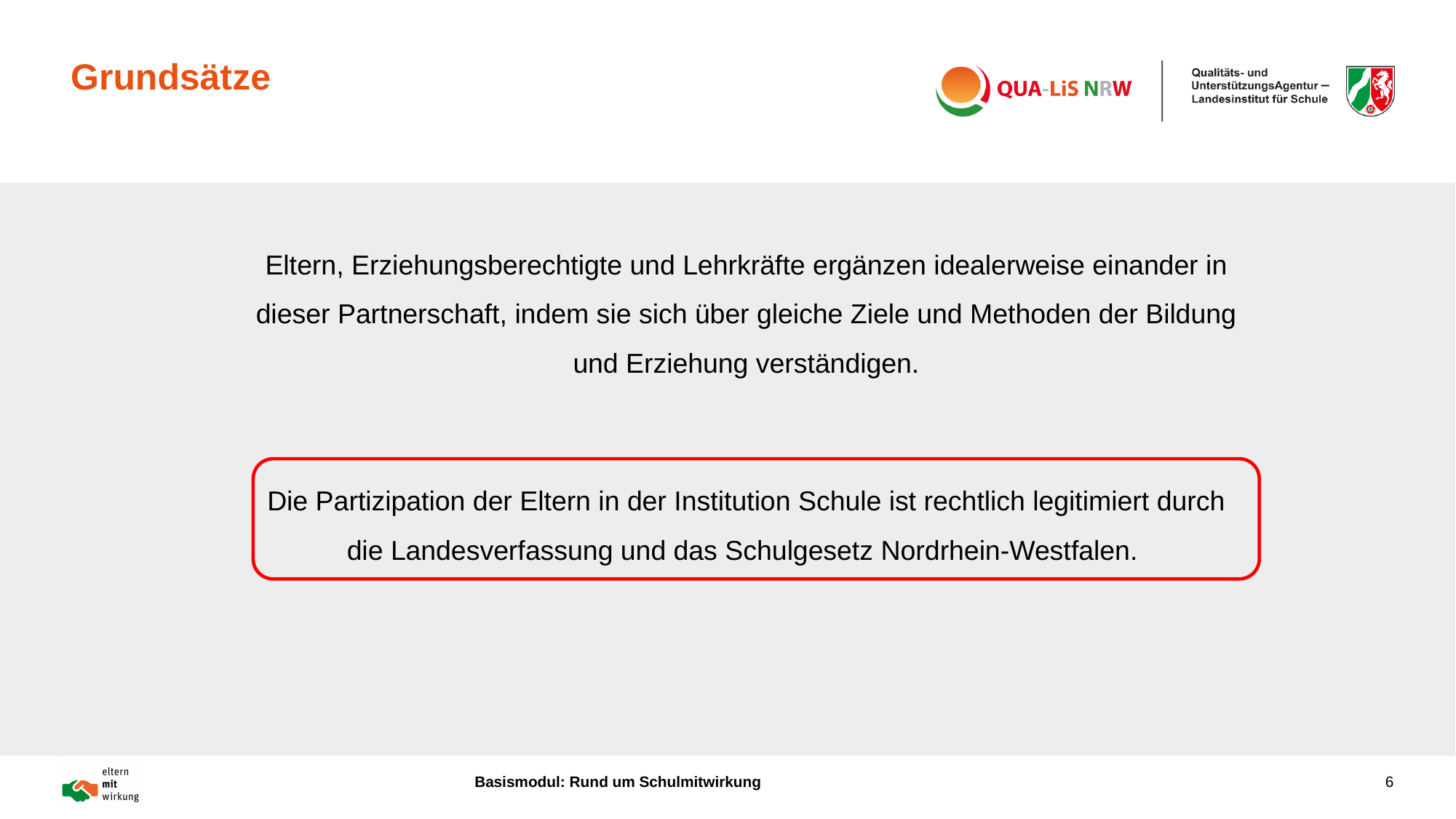

# Grundsätze
Grundsätze

Eltern, Erziehungsberechtigte und Lehrkräfte ergänzen idealerweise einander in dieser Partnerschaft, indem sie sich über gleiche Ziele und Methoden der Bildung und Erziehung verständigen.

Die Partizipation der Eltern in der Institution Schule ist rechtlich legitimiert durch die Landesverfassung und das Schulgesetz Nordrhein-Westfalen.

Basismodul: Rund um Schulmitwirkung
6